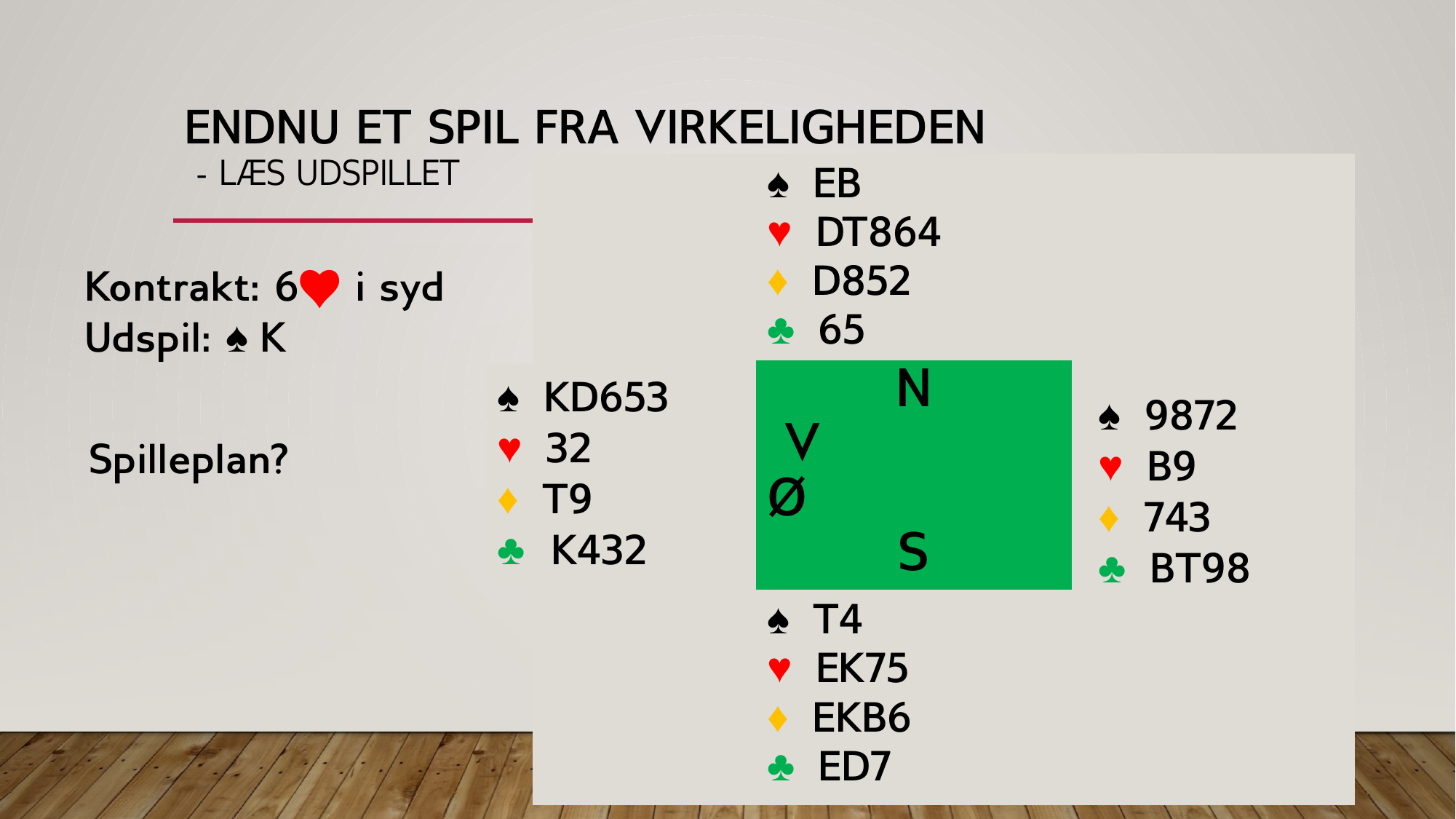

# Endnu et spil fra virkeligheden - læs udspillet
|  | ♠︎ EB ♥︎ DT864 ♦︎ D852 ♣︎ 65 |  |
| --- | --- | --- |
| Udspil: ♠K | N V Ø S |  |
|  | ♠︎ T4 ♥︎ EK75 ♦︎ EKB6 ♣︎ ED7 |  |
Kontrakt: 6♥️ i syd
Udspil: ♠︎ K
♠︎  KD653
♥︎  32
♦︎  T9
♣︎  K432
♠︎  9872
♥︎  B9
♦︎  743
♣︎  BT98
Spilleplan?